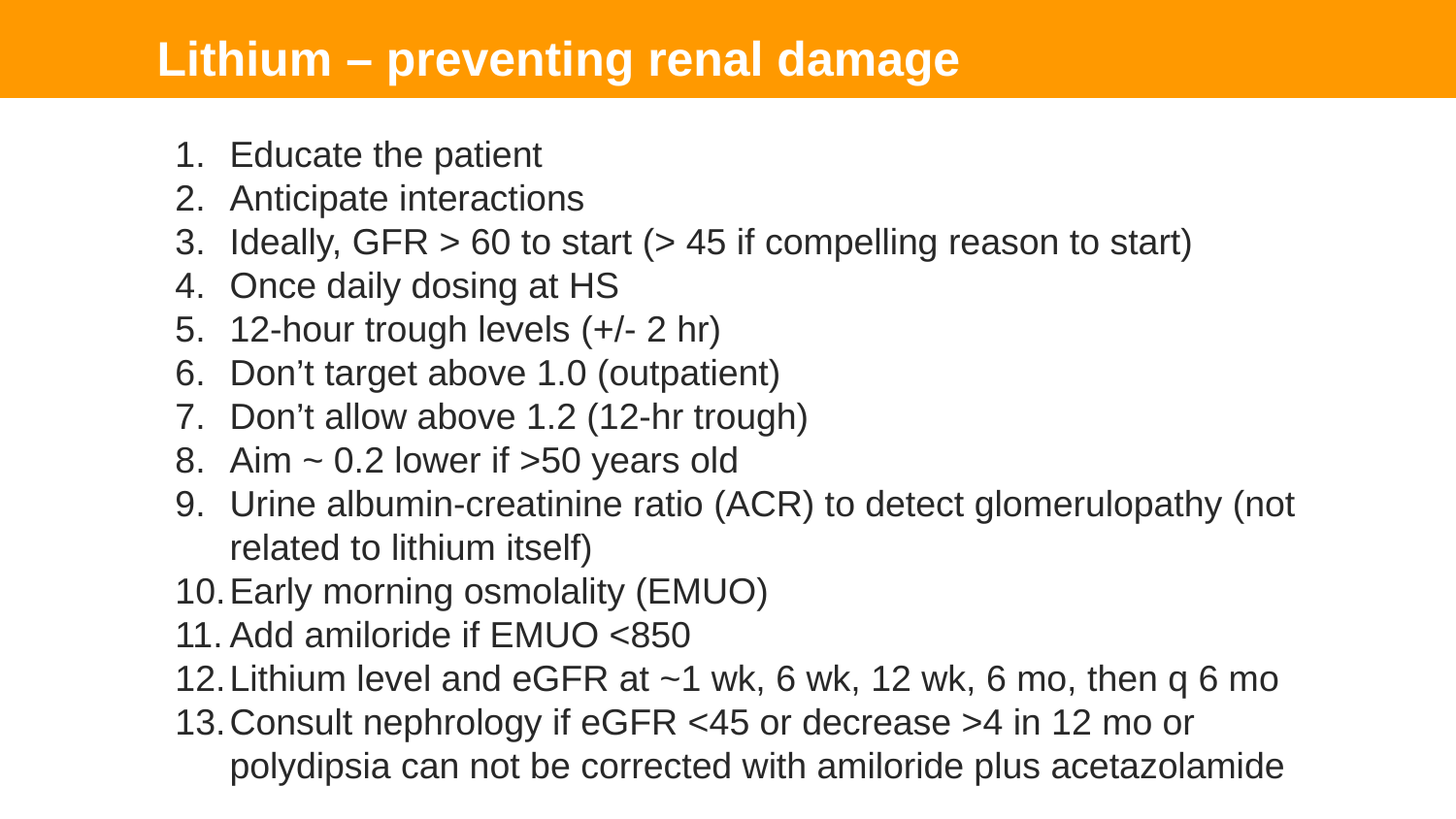

Lithium – preventing renal damage
Educate the patient
Anticipate interactions
Ideally, GFR > 60 to start (> 45 if compelling reason to start)
Once daily dosing at HS
12-hour trough levels (+/- 2 hr)
Don’t target above 1.0 (outpatient)
Don’t allow above 1.2 (12-hr trough)
Aim ~ 0.2 lower if >50 years old
Urine albumin-creatinine ratio (ACR) to detect glomerulopathy (not related to lithium itself)
Early morning osmolality (EMUO)
Add amiloride if EMUO <850
Lithium level and eGFR at ~1 wk, 6 wk, 12 wk, 6 mo, then q 6 mo
Consult nephrology if eGFR <45 or decrease >4 in 12 mo or polydipsia can not be corrected with amiloride plus acetazolamide